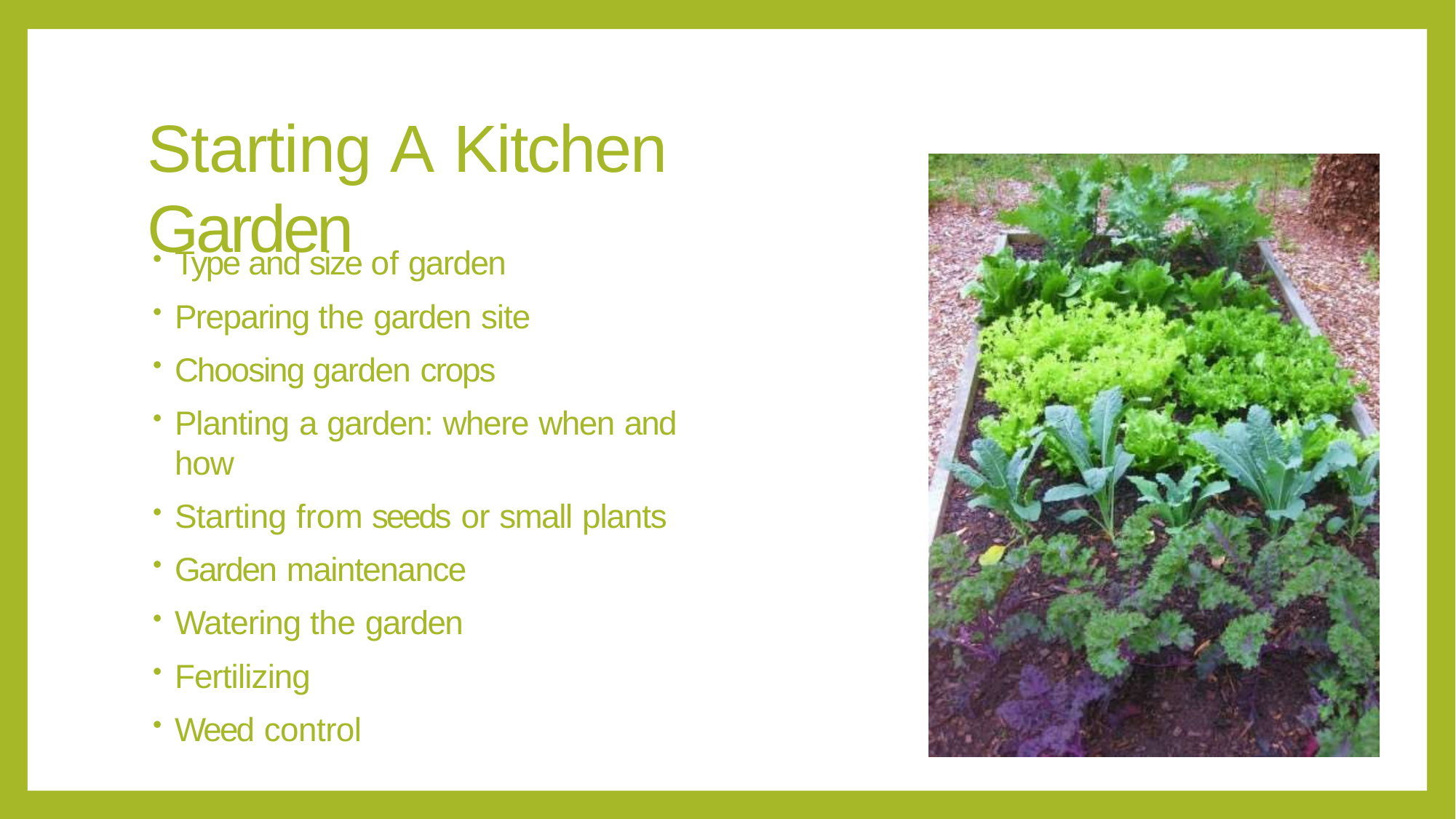

# Starting A Kitchen Garden

Type and size of garden
Preparing the garden site
Choosing garden crops
Planting a garden: where when and how
Starting from seeds or small plants
Garden maintenance
Watering the garden
Fertilizing
Weed control